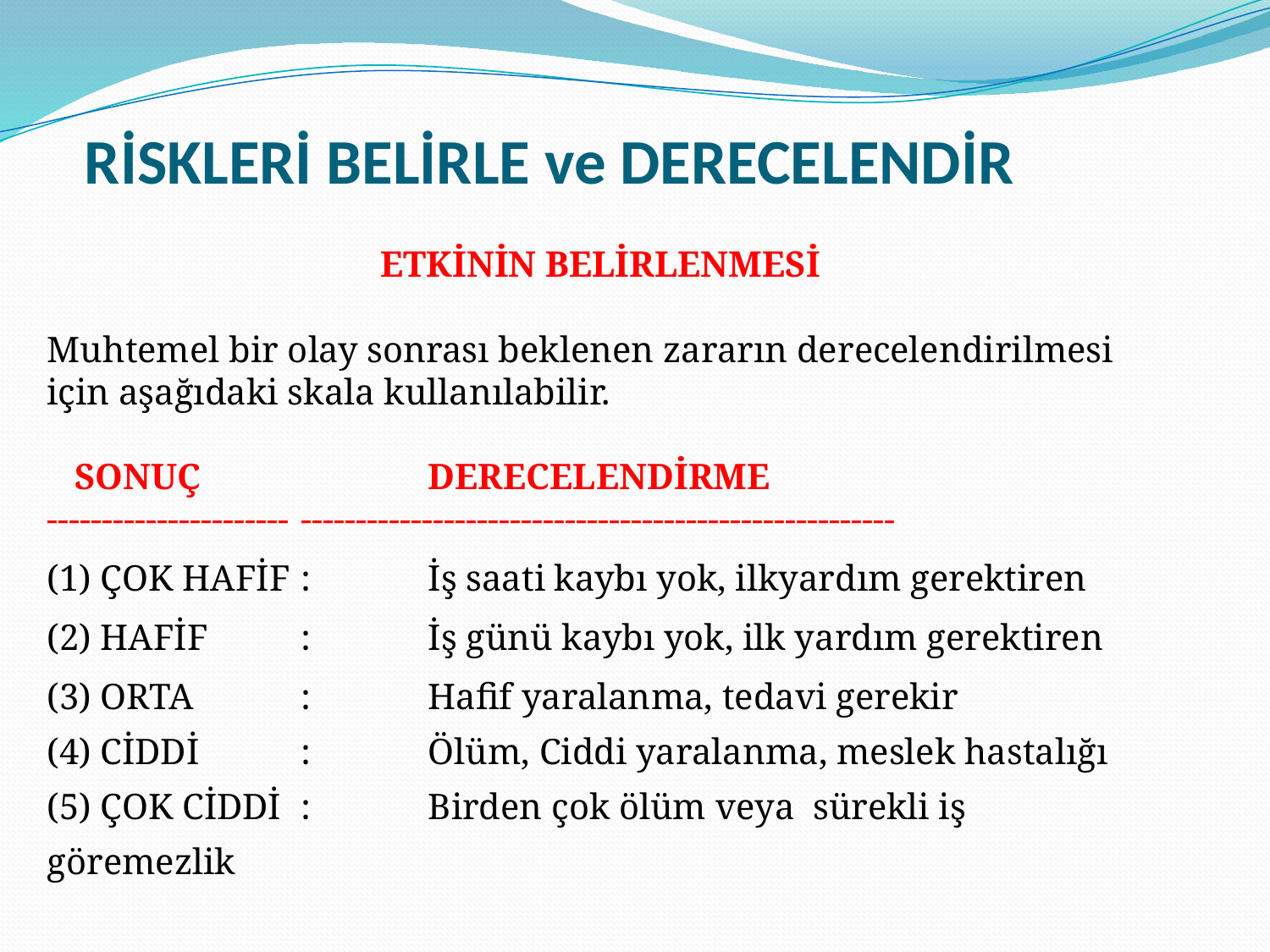

RİSKLERİ BELİRLE ve DERECELENDİR
ETKİNİN BELİRLENMESİ

Muhtemel bir olay sonrası beklenen zararın derecelendirilmesi için aşağıdaki skala kullanılabilir.

   SONUÇ		DERECELENDİRME
----------------------	------------------------------------------------------
(1) ÇOK HAFİF	:	İş saati kaybı yok, ilkyardım gerektiren
(2) HAFİF        	:	İş günü kaybı yok, ilk yardım gerektiren
(3) ORTA        	:	Hafif yaralanma, tedavi gerekir
(4) CİDDİ        	:	Ölüm, Ciddi yaralanma, meslek hastalığı
(5) ÇOK CİDDİ 	:	Birden çok ölüm veya  sürekli iş göremezlik